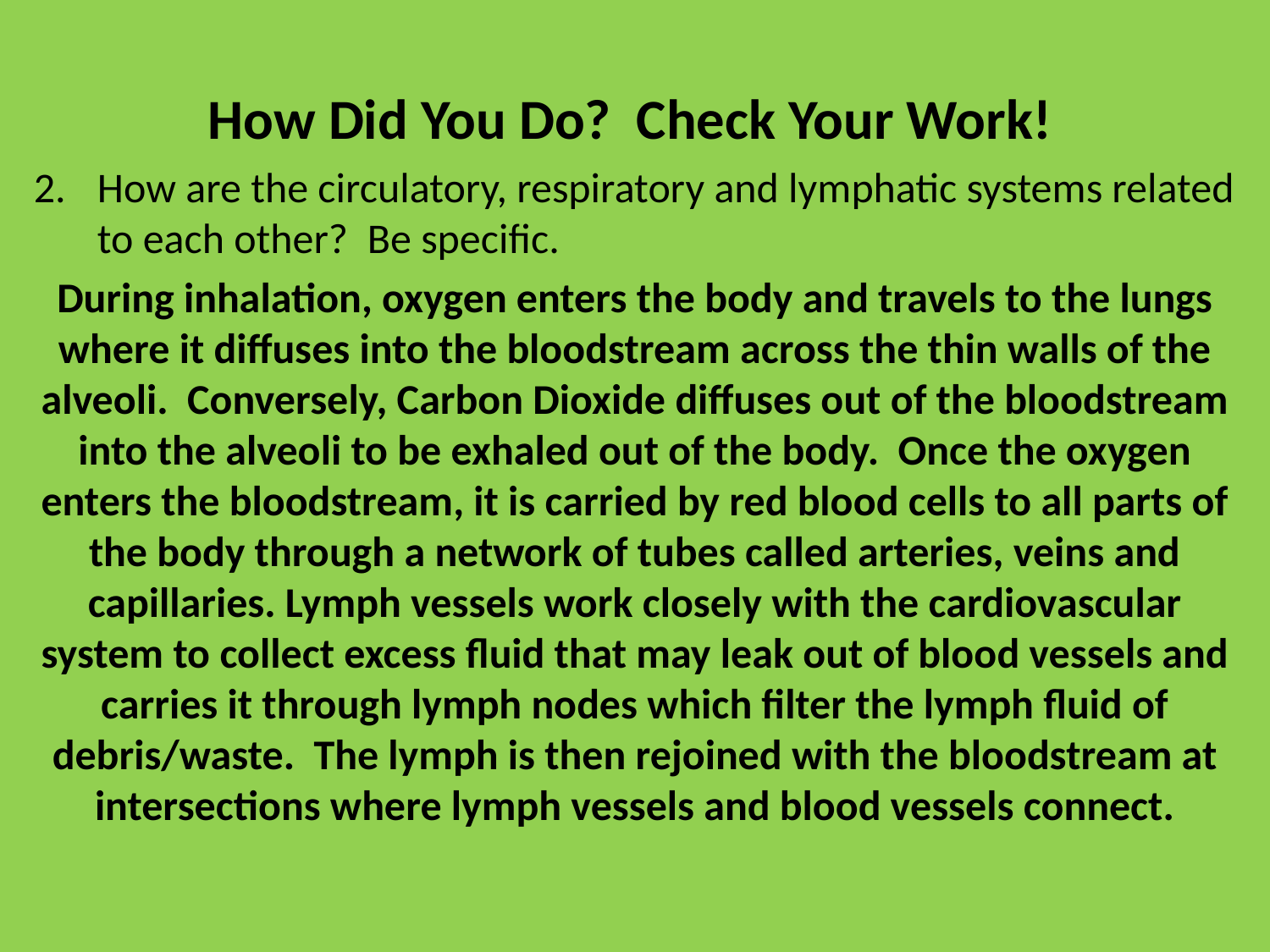

How Did You Do?  Check Your Work!
How are the circulatory, respiratory and lymphatic systems related to each other?  Be specific.
During inhalation, oxygen enters the body and travels to the lungs where it diffuses into the bloodstream across the thin walls of the alveoli.  Conversely, Carbon Dioxide diffuses out of the bloodstream into the alveoli to be exhaled out of the body.  Once the oxygen enters the bloodstream, it is carried by red blood cells to all parts of the body through a network of tubes called arteries, veins and capillaries. Lymph vessels work closely with the cardiovascular system to collect excess fluid that may leak out of blood vessels and carries it through lymph nodes which filter the lymph fluid of debris/waste.  The lymph is then rejoined with the bloodstream at intersections where lymph vessels and blood vessels connect.